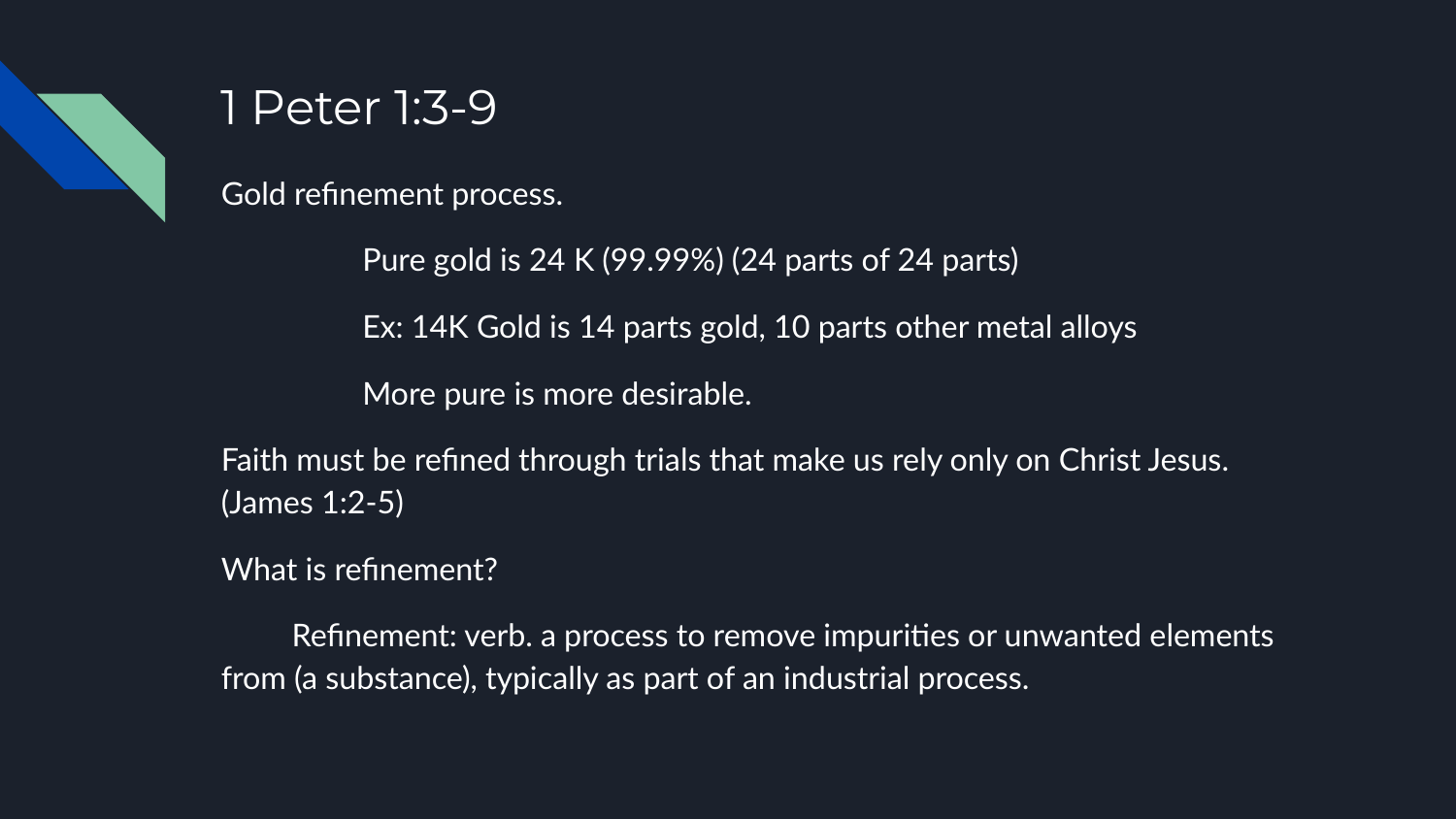

# 1 Peter 1:3-9
Gold refinement process.
	Pure gold is 24 K (99.99%) (24 parts of 24 parts)
	Ex: 14K Gold is 14 parts gold, 10 parts other metal alloys
	More pure is more desirable.
Faith must be refined through trials that make us rely only on Christ Jesus. (James 1:2-5)
What is refinement?
Refinement: verb. a process to remove impurities or unwanted elements from (a substance), typically as part of an industrial process.